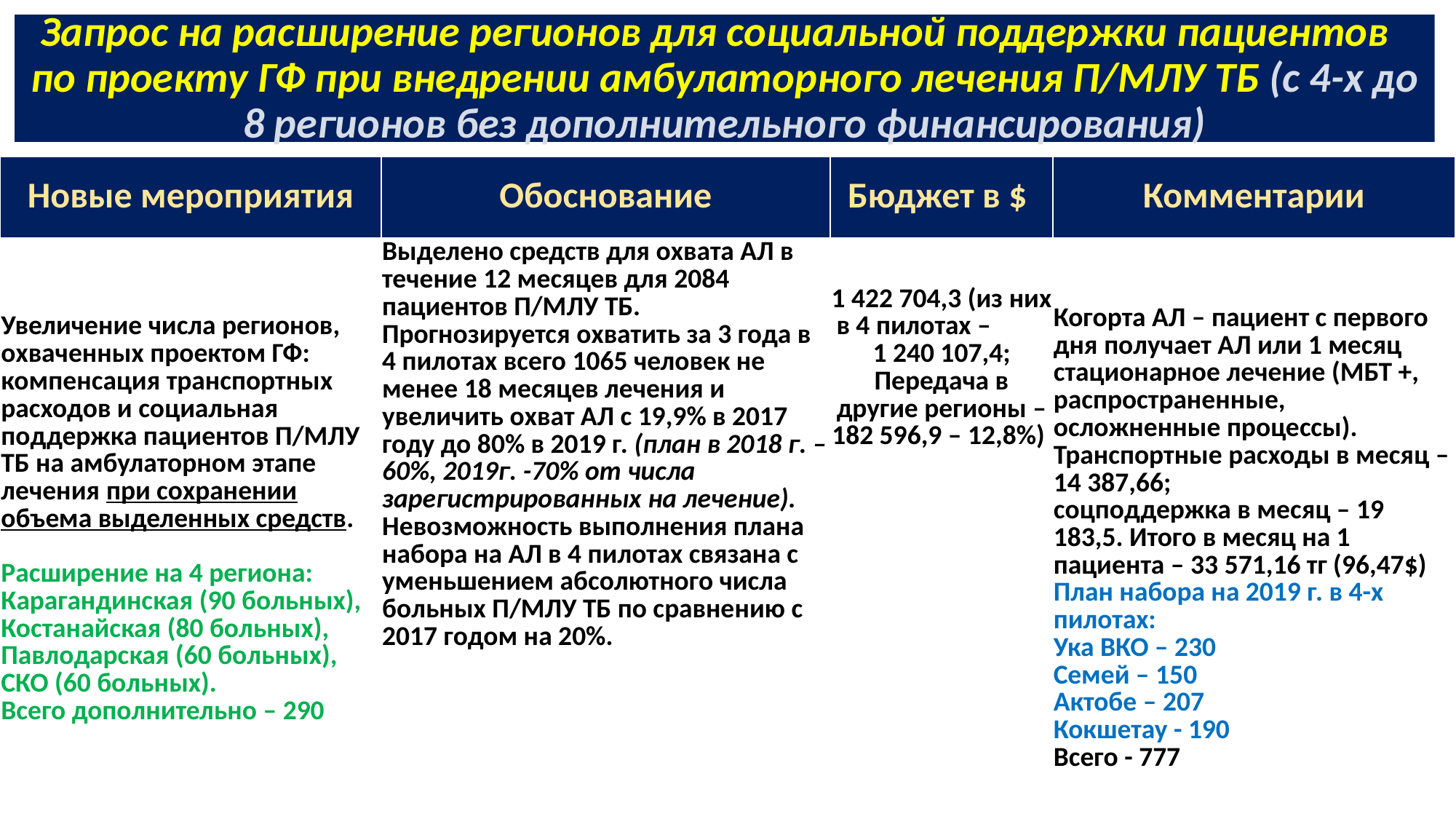

# Запрос на расширение регионов для социальной поддержки пациентов по проекту ГФ при внедрении амбулаторного лечения П/МЛУ ТБ (с 4-х до 8 регионов без дополнительного финансирования)
| Новые мероприятия | Обоснование | Бюджет в $ | Комментарии |
| --- | --- | --- | --- |
| Увеличение числа регионов, охваченных проектом ГФ: компенсация транспортных расходов и социальная поддержка пациентов П/МЛУ ТБ на амбулаторном этапе лечения при сохранении объема выделенных средств. Расширение на 4 региона: Карагандинская (90 больных), Костанайская (80 больных), Павлодарская (60 больных), СКО (60 больных). Всего дополнительно – 290 | Выделено средств для охвата АЛ в течение 12 месяцев для 2084 пациентов П/МЛУ ТБ. Прогнозируется охватить за 3 года в 4 пилотах всего 1065 человек не менее 18 месяцев лечения и увеличить охват АЛ с 19,9% в 2017 году до 80% в 2019 г. (план в 2018 г. – 60%, 2019г. -70% от числа зарегистрированных на лечение). Невозможность выполнения плана набора на АЛ в 4 пилотах связана с уменьшением абсолютного числа больных П/МЛУ ТБ по сравнению с 2017 годом на 20%. | 1 422 704,3 (из них в 4 пилотах – 1 240 107,4; Передача в другие регионы – 182 596,9 – 12,8%) | Когорта АЛ – пациент с первого дня получает АЛ или 1 месяц стационарное лечение (МБТ +, распространенные, осложненные процессы). Транспортные расходы в месяц – 14 387,66; соцподдержка в месяц – 19 183,5. Итого в месяц на 1 пациента – 33 571,16 тг (96,47$) План набора на 2019 г. в 4-х пилотах: Ука ВКО – 230 Семей – 150 Актобе – 207 Кокшетау - 190 Всего - 777 |